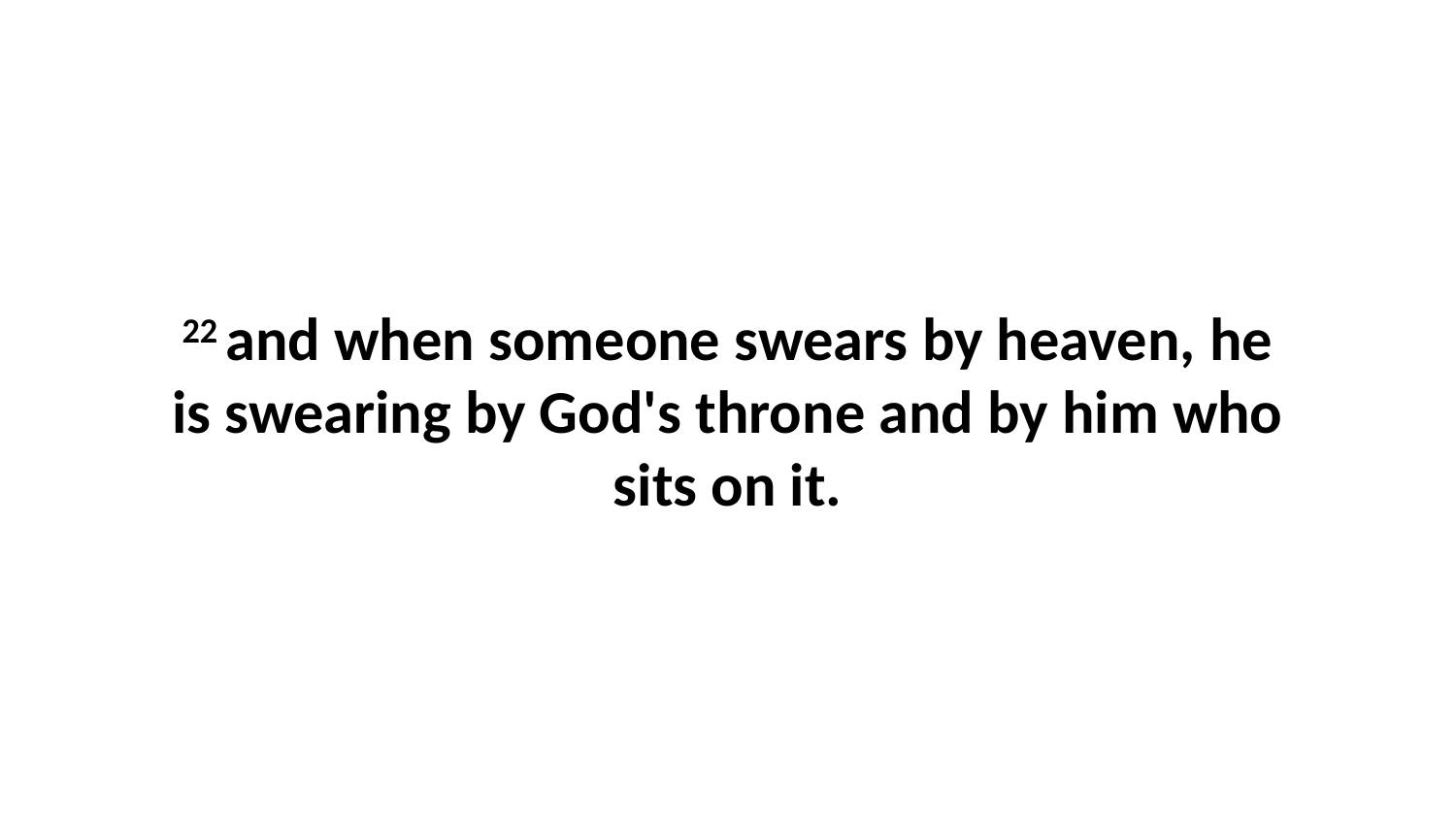

22 and when someone swears by heaven, he is swearing by God's throne and by him who sits on it.